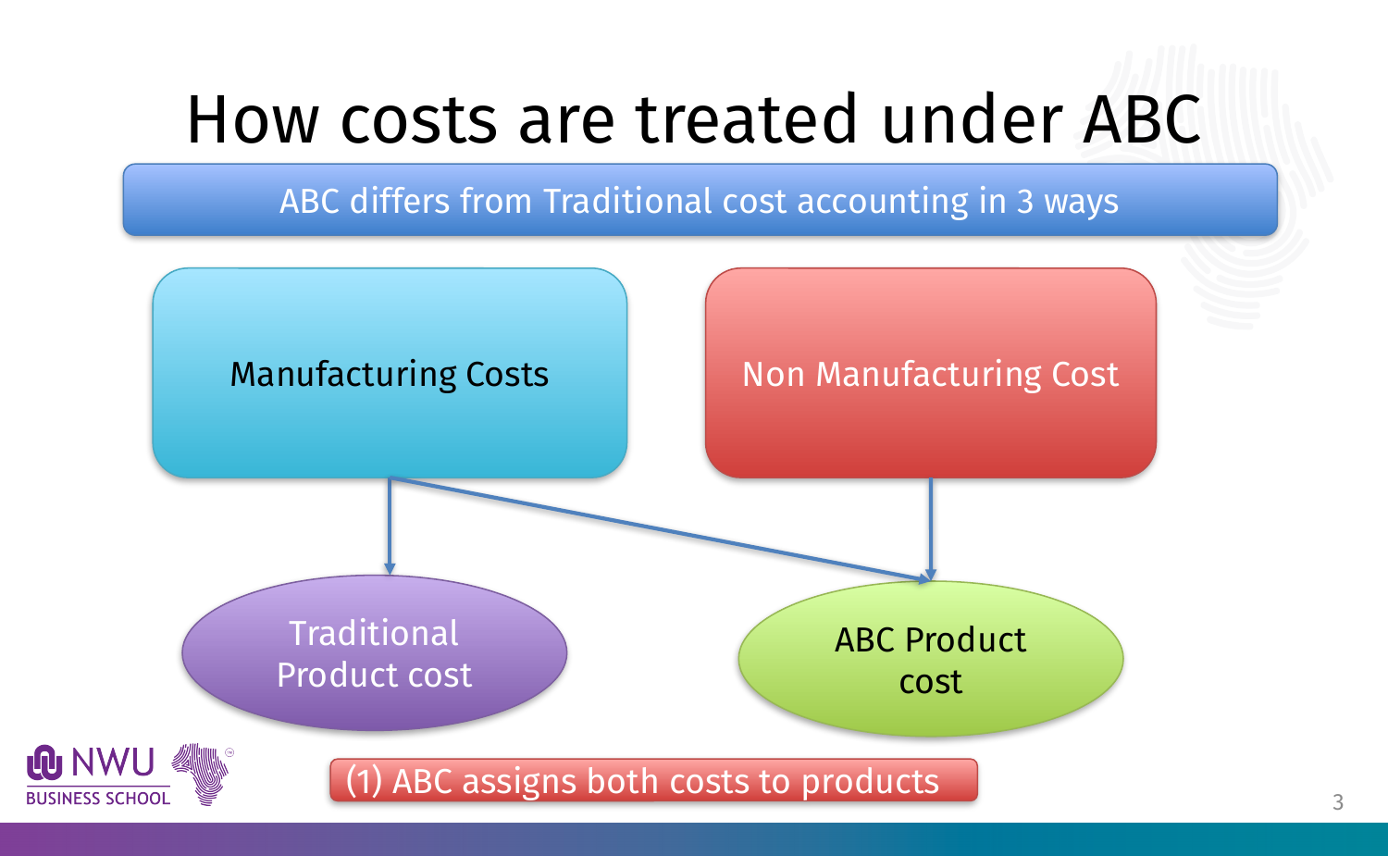

# How costs are treated under ABC
ABC differs from Traditional cost accounting in 3 ways
Manufacturing Costs
Non Manufacturing Cost
Traditional Product cost
ABC Product cost
(1) ABC assigns both costs to products
3